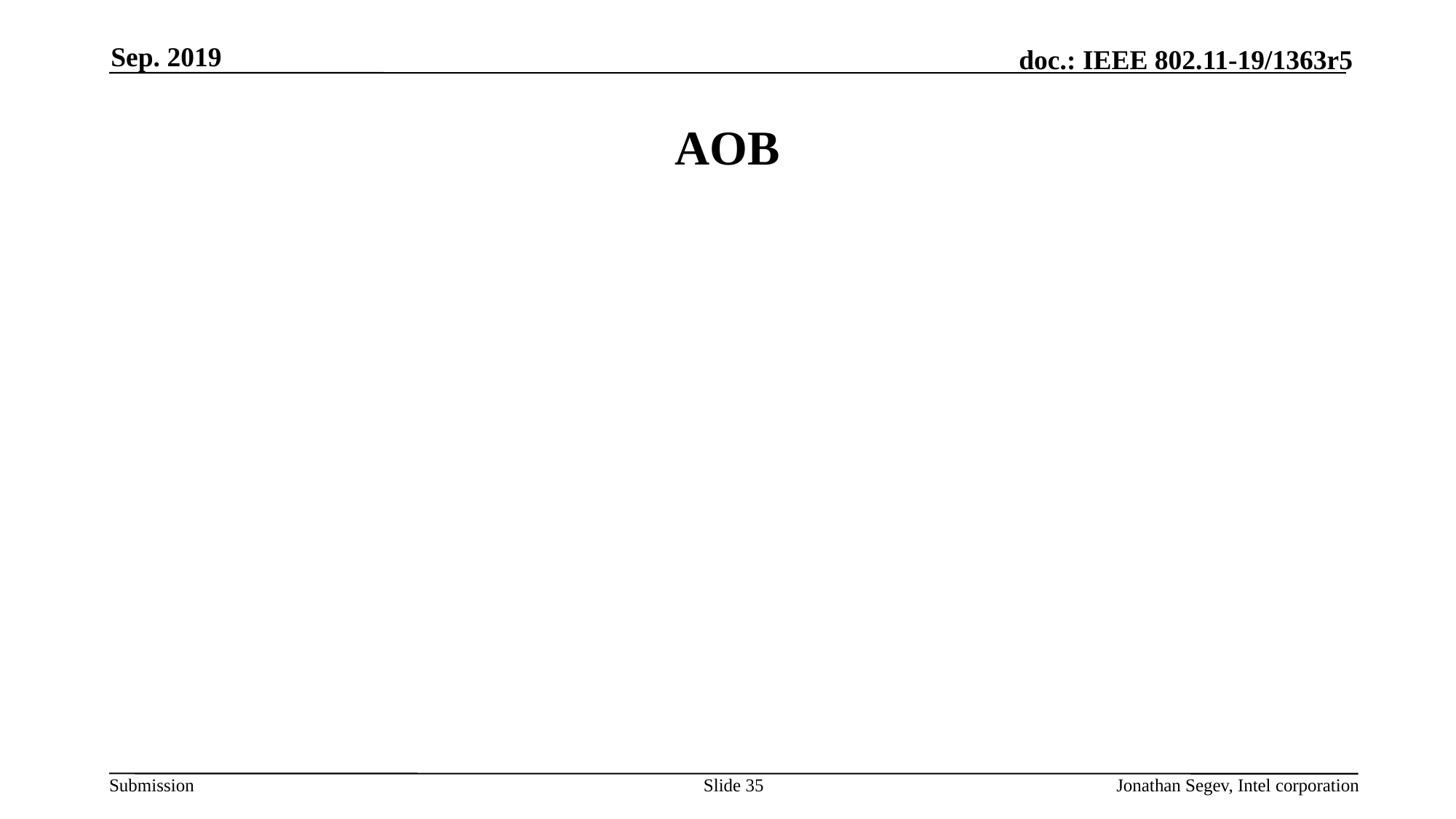

Sep. 2019
# AOB

Slide 35
Jonathan Segev, Intel corporation